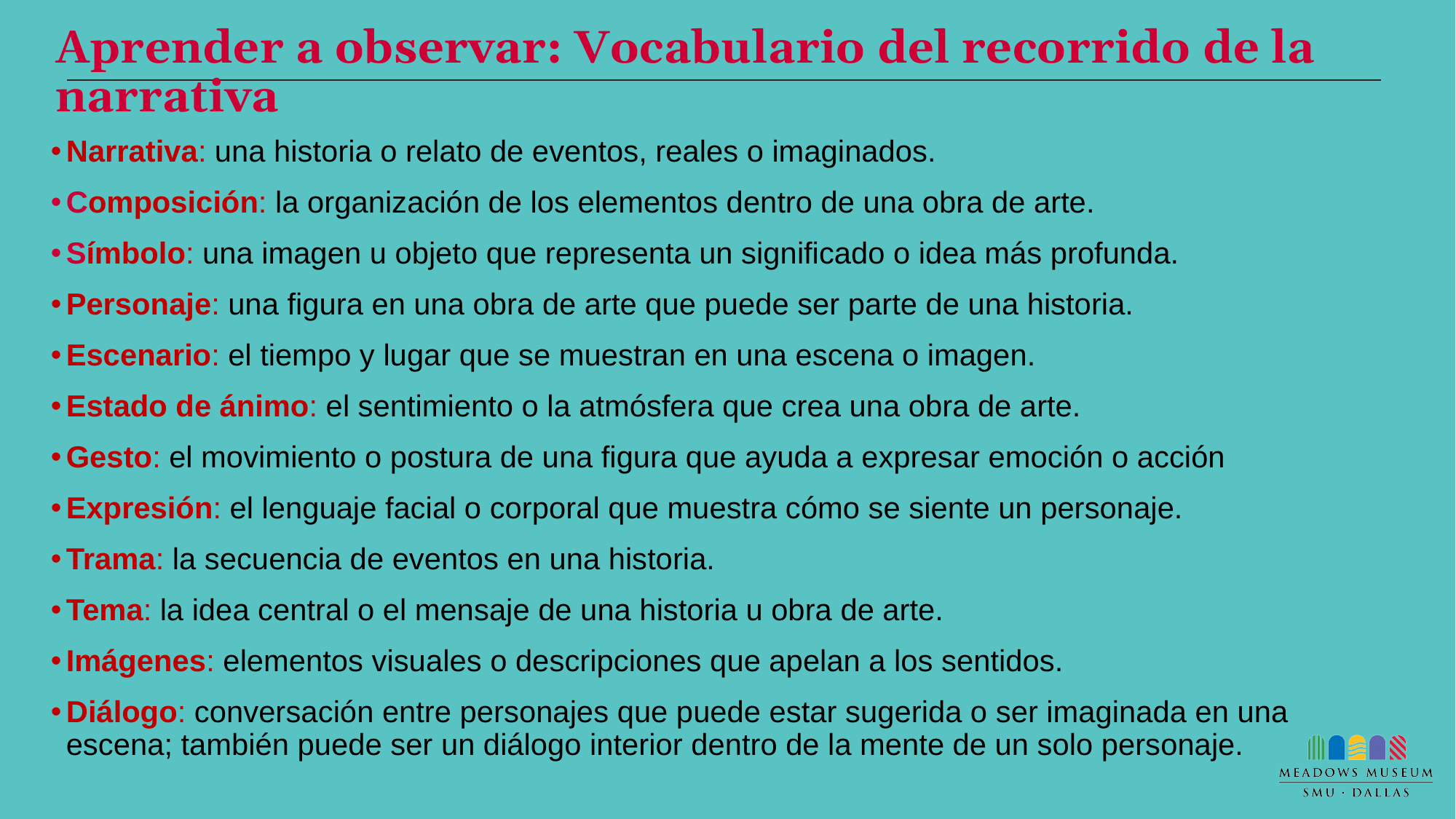

# Aprender a observar: Vocabulario del recorrido de la narrativa
Narrativa: una historia o relato de eventos, reales o imaginados.
Composición: la organización de los elementos dentro de una obra de arte.
Símbolo: una imagen u objeto que representa un significado o idea más profunda.
Personaje: una figura en una obra de arte que puede ser parte de una historia.
Escenario: el tiempo y lugar que se muestran en una escena o imagen.
Estado de ánimo: el sentimiento o la atmósfera que crea una obra de arte.
Gesto: el movimiento o postura de una figura que ayuda a expresar emoción o acción
Expresión: el lenguaje facial o corporal que muestra cómo se siente un personaje.
Trama: la secuencia de eventos en una historia.
Tema: la idea central o el mensaje de una historia u obra de arte.
Imágenes: elementos visuales o descripciones que apelan a los sentidos.
Diálogo: conversación entre personajes que puede estar sugerida o ser imaginada en una escena; también puede ser un diálogo interior dentro de la mente de un solo personaje.